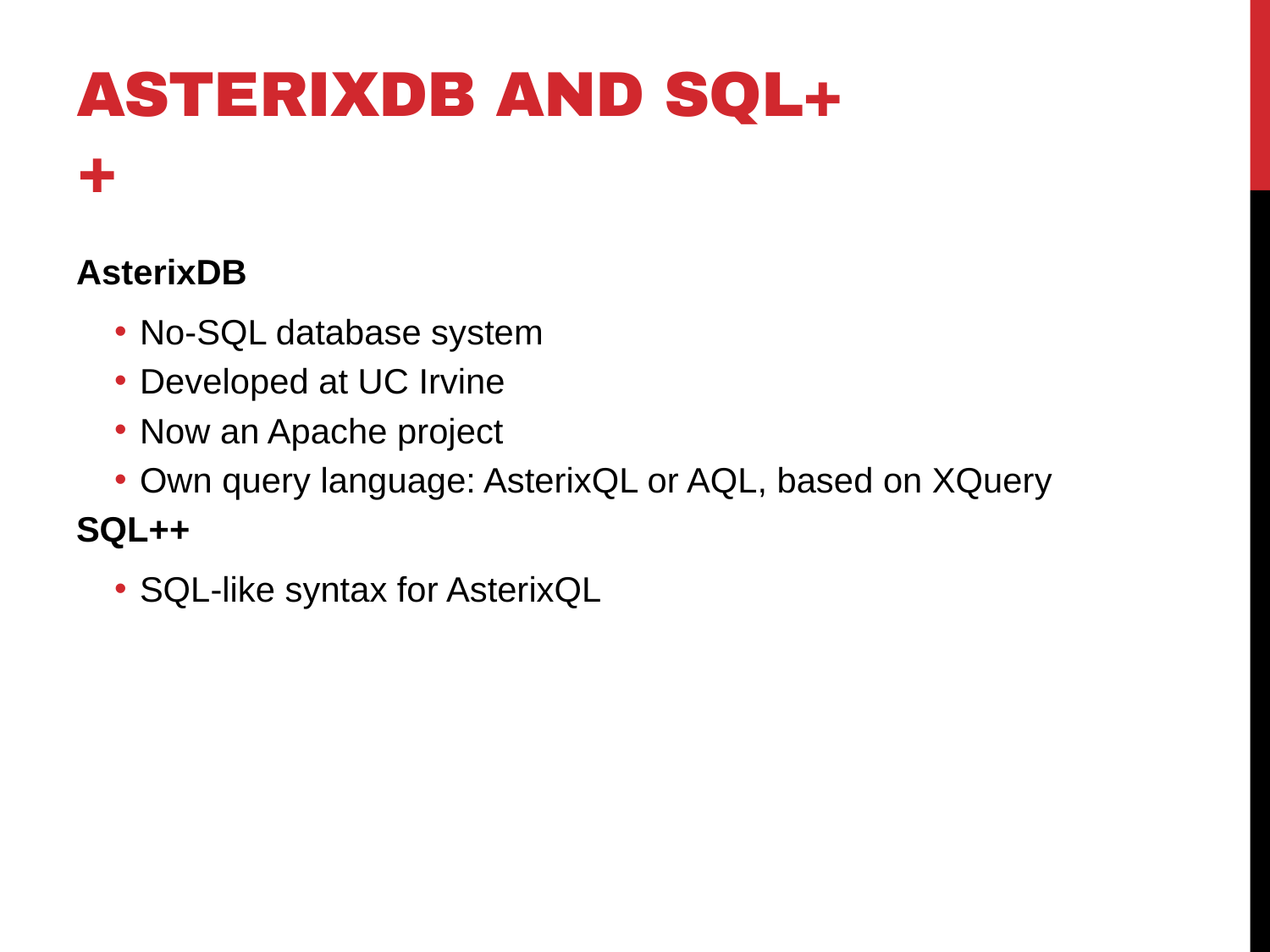

# AsterixDB and SQL++
AsterixDB
No-SQL database system
Developed at UC Irvine
Now an Apache project
Own query language: AsterixQL or AQL, based on XQuery
SQL++
SQL-like syntax for AsterixQL